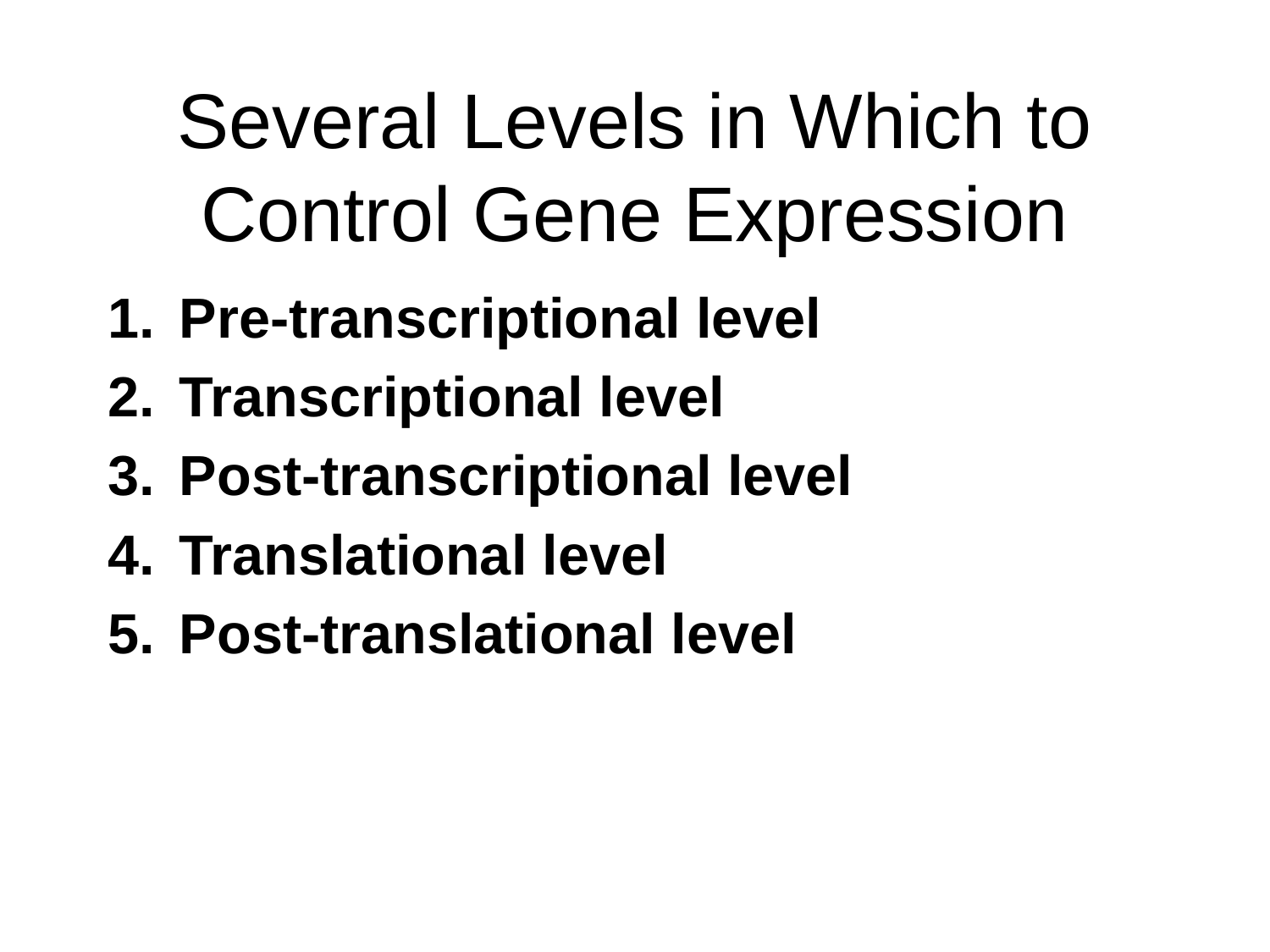

# Several Levels in Which to Control Gene Expression
Pre-transcriptional level
Transcriptional level
Post-transcriptional level
Translational level
Post-translational level